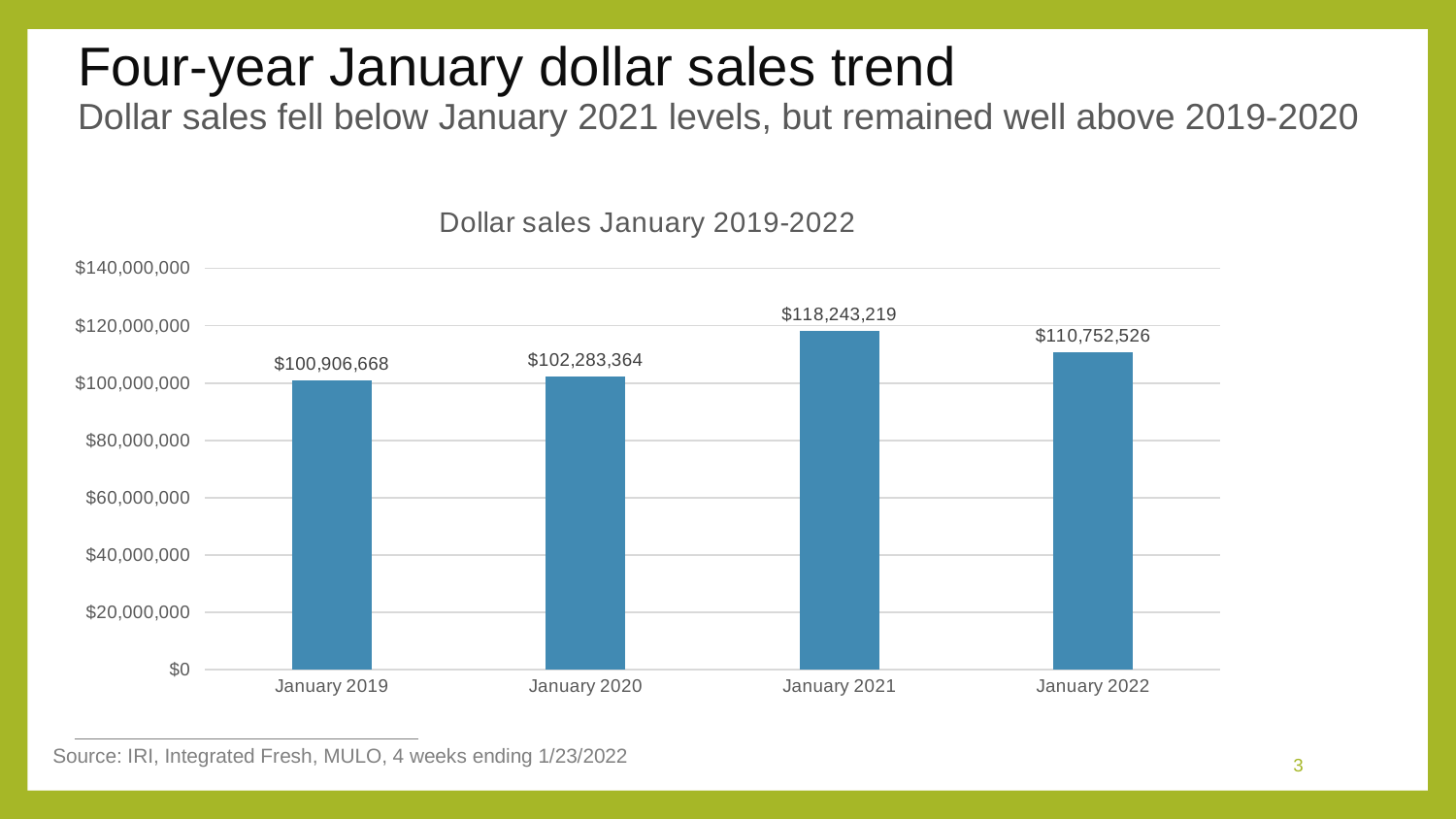

# Four-year January dollar sales trend Dollar sales fell below January 2021 levels, but remained well above 2019-2020

### Chart: Dollar sales January 2019-2022

| Category | Dollars  |
|---|---|
| January 2019 | 100906668.0 |
| January 2020 | 102283364.0 |
| January 2021 | 118243219.0 |
| January 2022 | 110752526.0 |
Source: IRI, Integrated Fresh, MULO, 4 weeks ending 1/23/2022
3